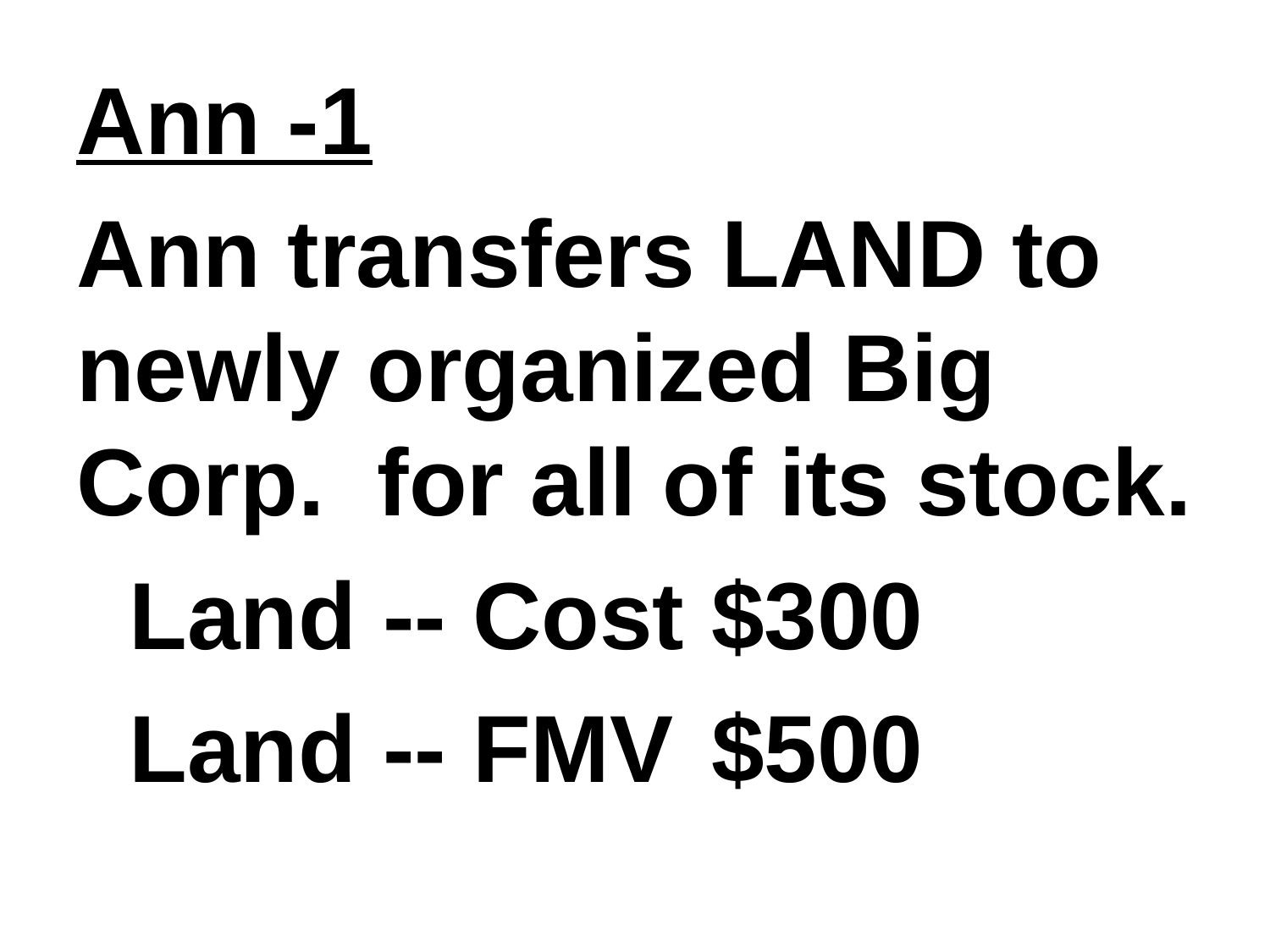

Ann -1
Ann transfers LAND to newly organized Big Corp.  for all of its stock.
  Land -- Cost	$300
  Land -- FMV	$500